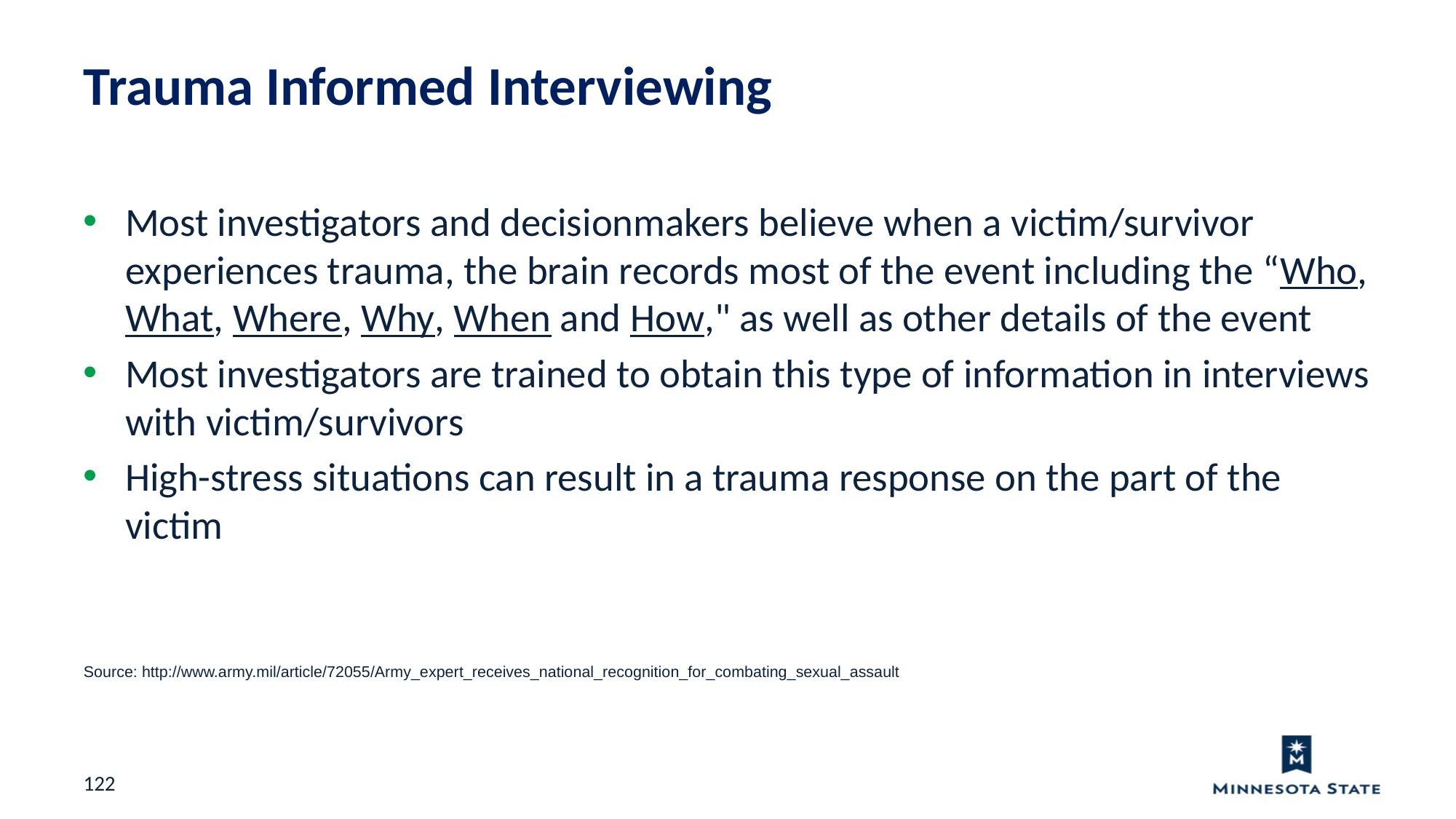

Trauma Informed Interviewing
Most investigators and decisionmakers believe when a victim/survivor experiences trauma, the brain records most of the event including the “Who, What, Where, Why, When and How," as well as other details of the event
Most investigators are trained to obtain this type of information in interviews with victim/survivors
High-stress situations can result in a trauma response on the part of the victim

Source: http://www.army.mil/article/72055/Army_expert_receives_national_recognition_for_combating_sexual_assault